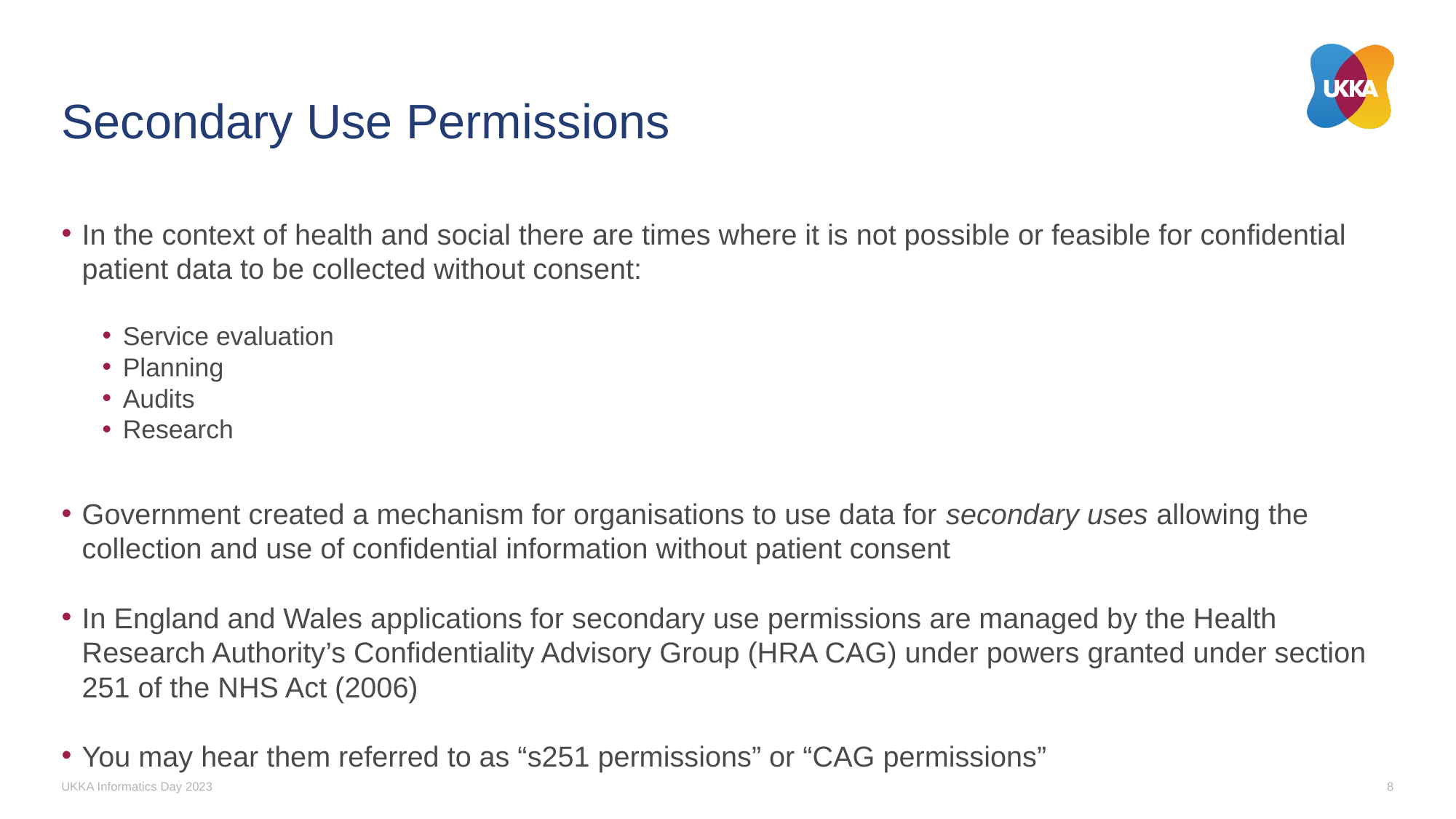

# Secondary Use Permissions
In the context of health and social there are times where it is not possible or feasible for confidential patient data to be collected without consent:
Service evaluation
Planning
Audits
Research

Government created a mechanism for organisations to use data for secondary uses allowing the collection and use of confidential information without patient consent

In England and Wales applications for secondary use permissions are managed by the Health Research Authority’s Confidentiality Advisory Group (HRA CAG) under powers granted under section 251 of the NHS Act (2006)

You may hear them referred to as “s251 permissions” or “CAG permissions”
UKKA Informatics Day 2023
8